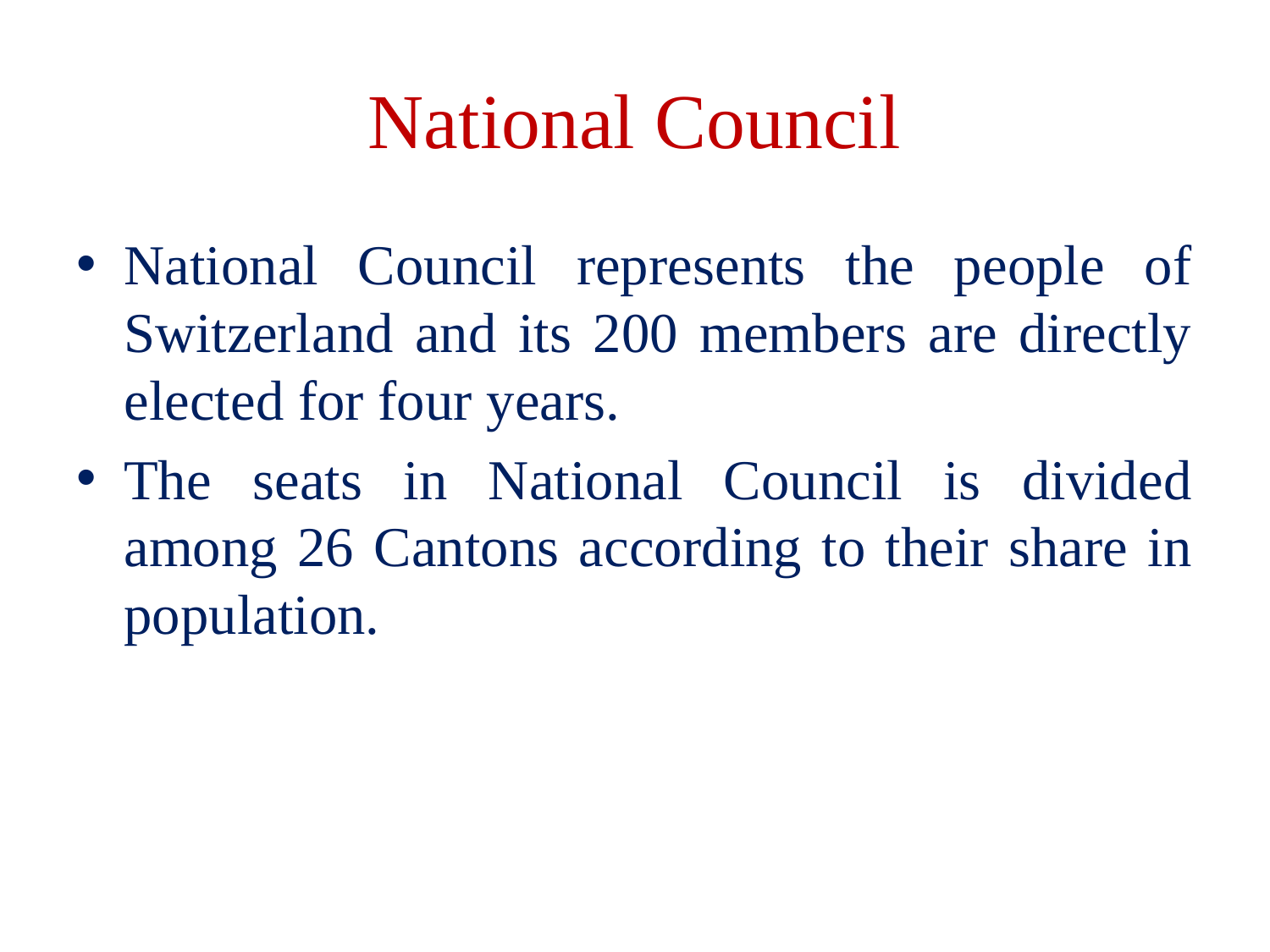

# National Council
National Council represents the people of Switzerland and its 200 members are directly elected for four years.
The seats in National Council is divided among 26 Cantons according to their share in population.